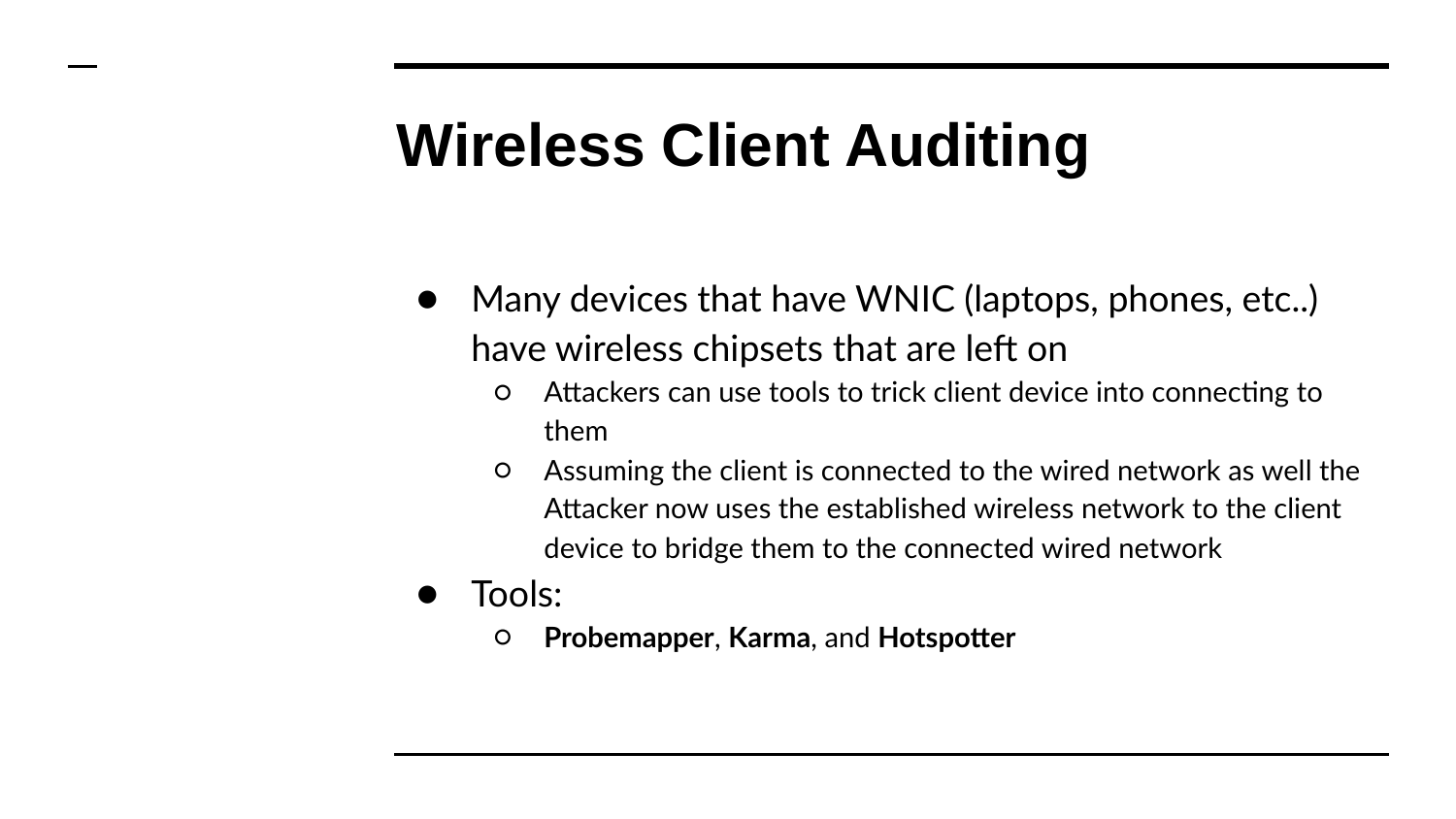

# Wireless Client Auditing
Many devices that have WNIC (laptops, phones, etc..) have wireless chipsets that are left on
Attackers can use tools to trick client device into connecting to them
Assuming the client is connected to the wired network as well the Attacker now uses the established wireless network to the client device to bridge them to the connected wired network
Tools:
Probemapper, Karma, and Hotspotter